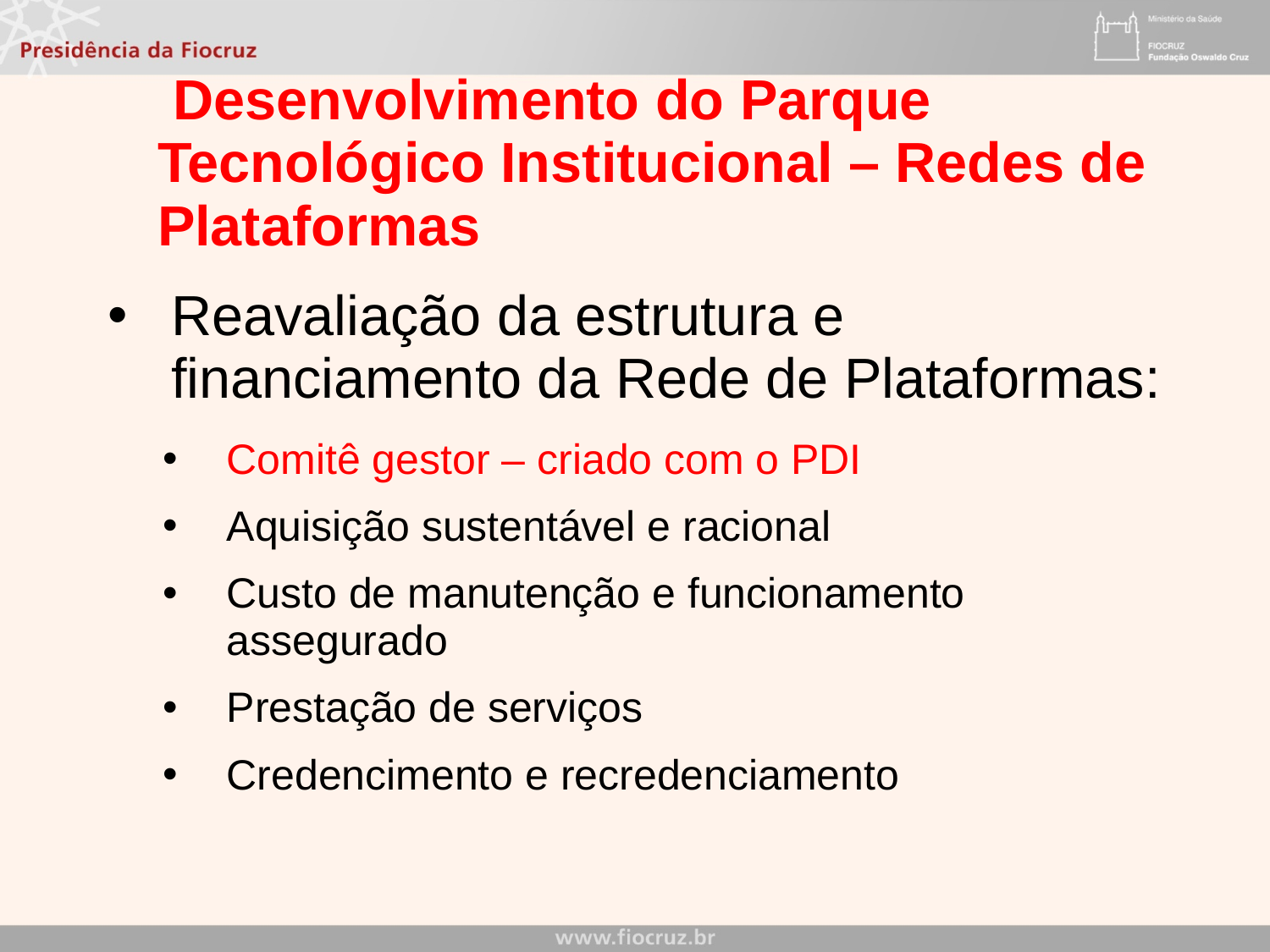

# Desenvolvimento do Parque Tecnológico Institucional – Redes de Plataformas
Reavaliação da estrutura e financiamento da Rede de Plataformas:
Comitê gestor – criado com o PDI
Aquisição sustentável e racional
Custo de manutenção e funcionamento assegurado
Prestação de serviços
Credencimento e recredenciamento